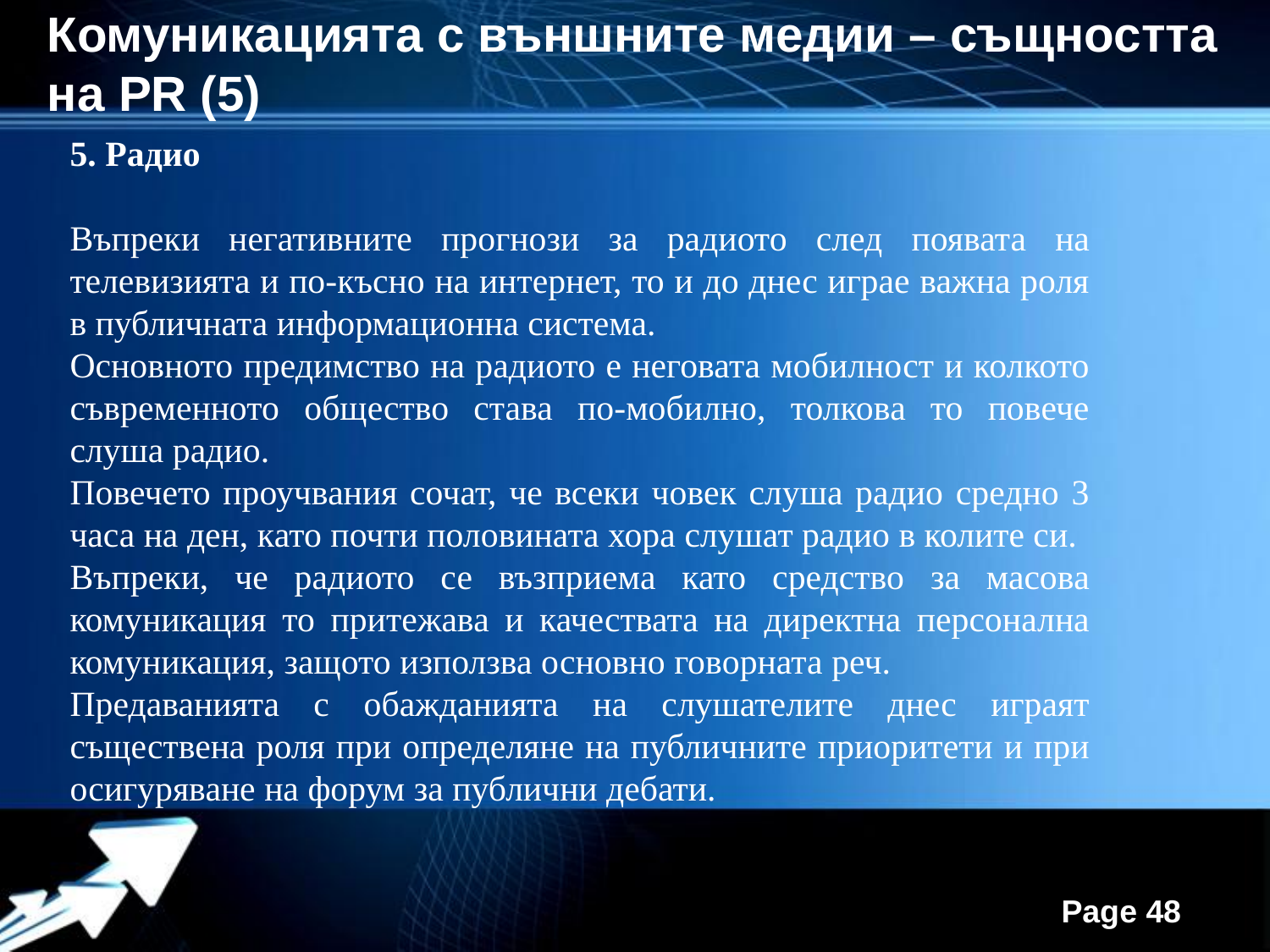

Комуникацията с външните медии – същността на PR (5)

5. Радио

Въпреки негативните прогнози за радиото след появата на телевизията и по-късно на интернет, то и до днес играе важна роля в публичната информационна система.
Основното предимство на радиото е неговата мобилност и колкото съвременното общество става по-мобилно, толкова то повече слуша радио.
Повечето проучвания сочат, че всеки човек слуша радио средно 3 часа на ден, като почти половината хора слушат радио в колите си.
Въпреки, че радиото се възприема като средство за масова комуникация то притежава и качествата на директна персонална комуникация, защото използва основно говорната реч.
Предаванията с обажданията на слушателите днес играят съществена роля при определяне на публичните приоритети и при осигуряване на форум за публични дебати.